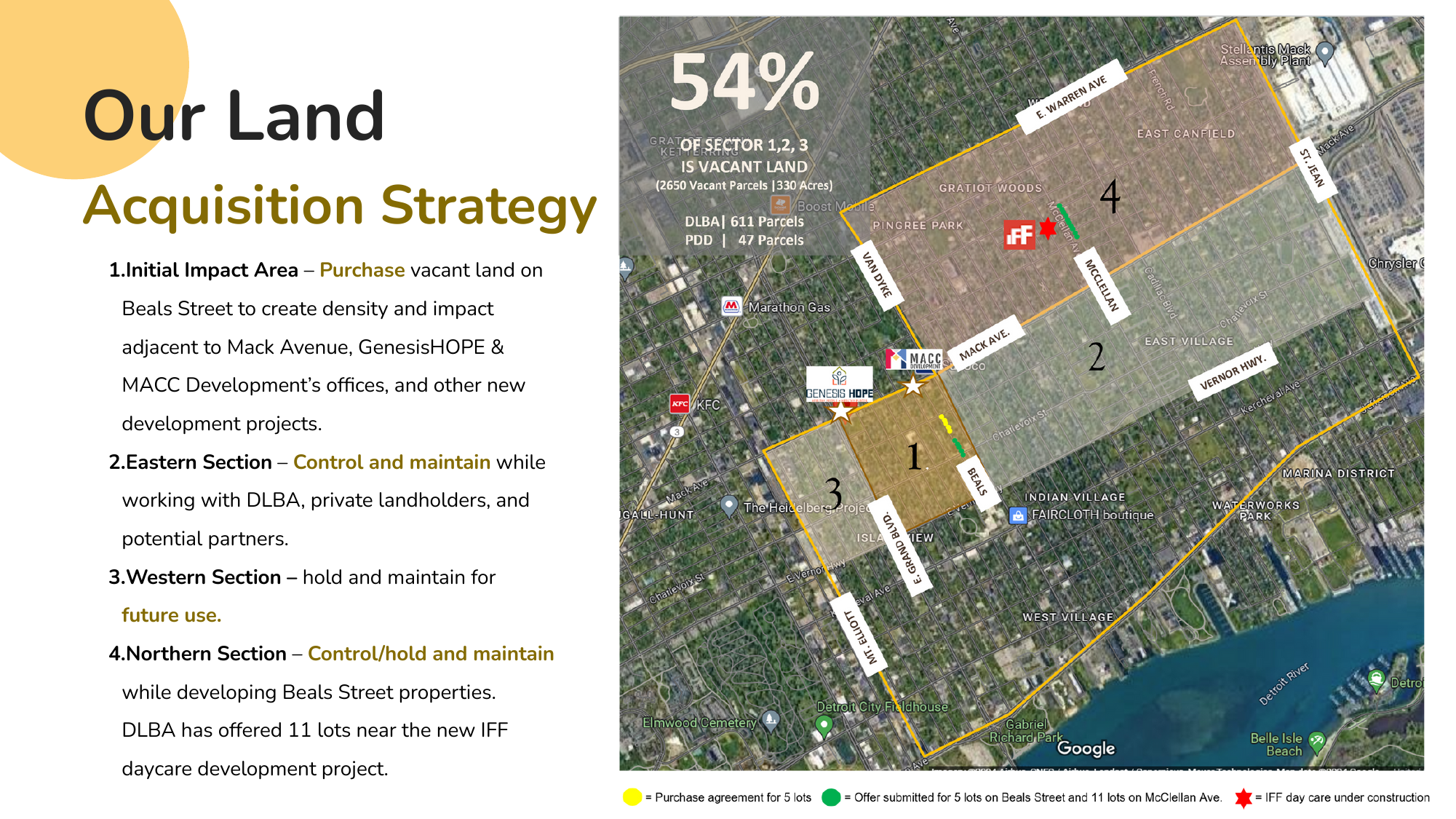

Our Land

Acquisition Strategy

Initial Impact Area – Purchase vacant land on Beals Street to create density and impact adjacent to Mack Avenue, GenesisHOPE & MACC Development’s offices, and other new development projects.
Eastern Section – Control and maintain while working with DLBA, private landholders, and potential partners.
Western Section – hold and maintain for future use.
Northern Section – Control/hold and maintain while developing Beals Street properties. DLBA has offered 11 lots near the new IFF daycare development project.